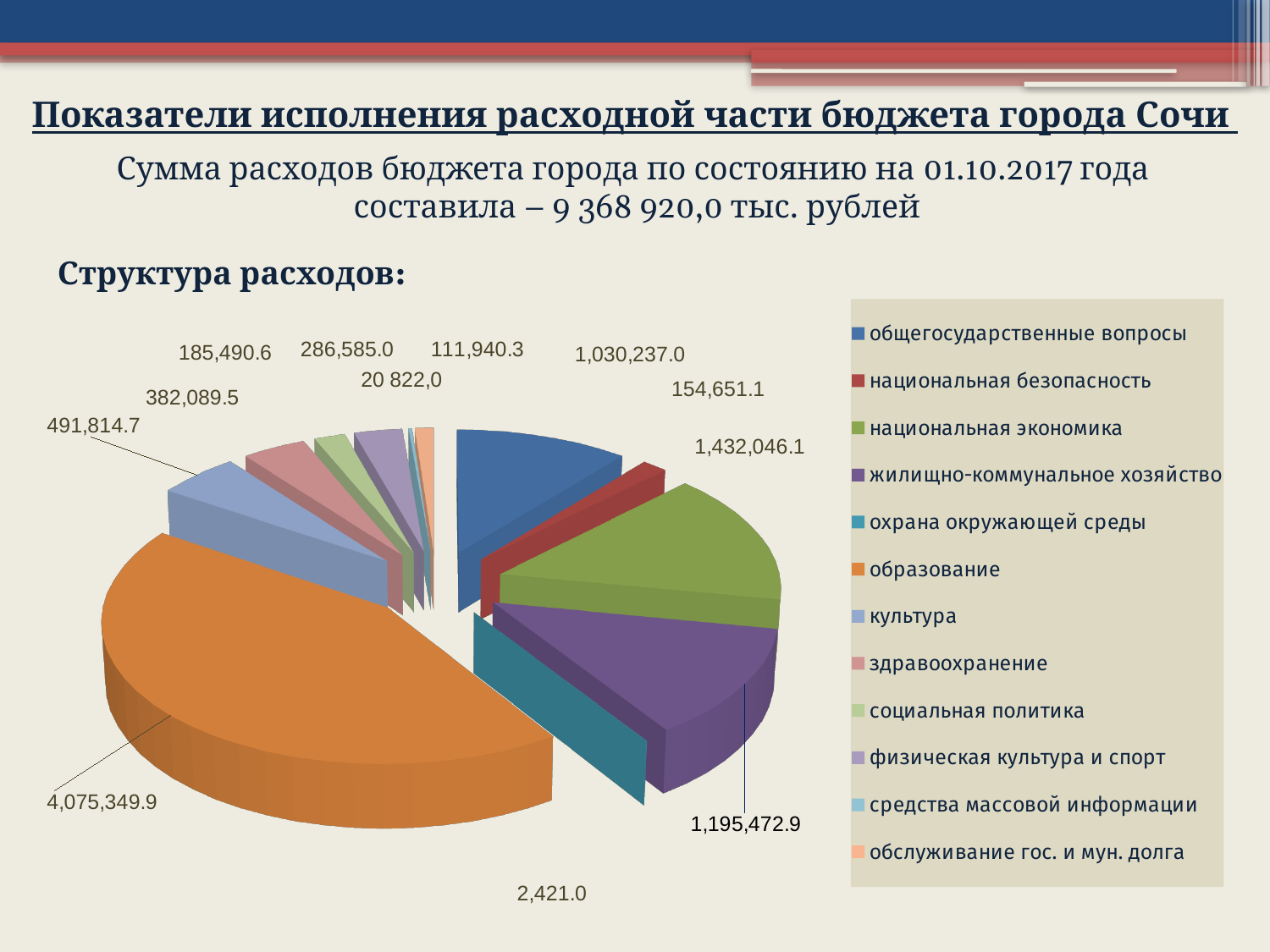

Показатели исполнения расходной части бюджета города Сочи
Сумма расходов бюджета города по состоянию на 01.10.2017 года
составила – 9 368 920,0 тыс. рублей
Структура расходов:

[unsupported chart]